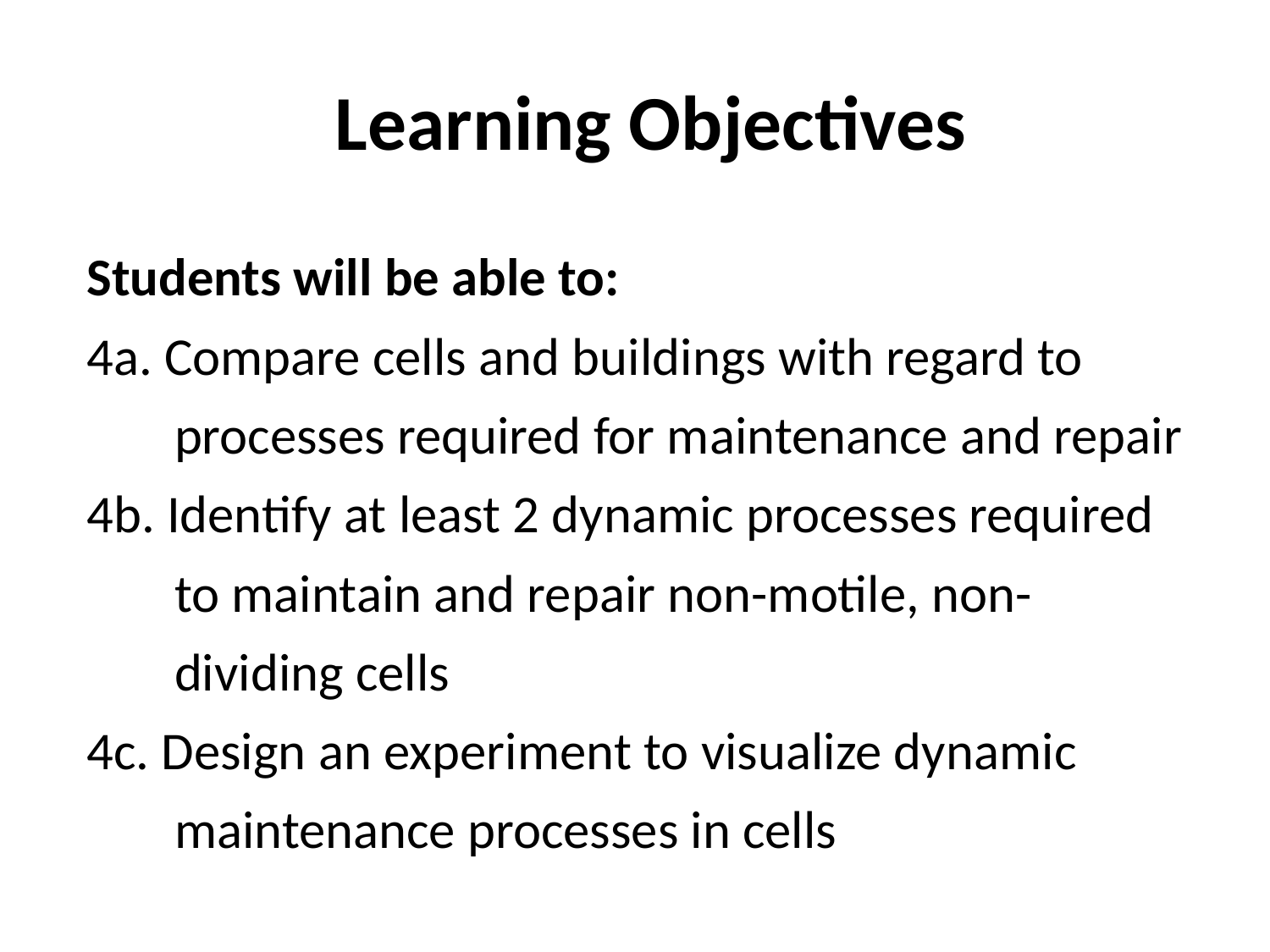

# Learning Objectives
Students will be able to:
4a. Compare cells and buildings with regard to processes required for maintenance and repair
4b. Identify at least 2 dynamic processes required to maintain and repair non-motile, non-dividing cells
4c. Design an experiment to visualize dynamic maintenance processes in cells